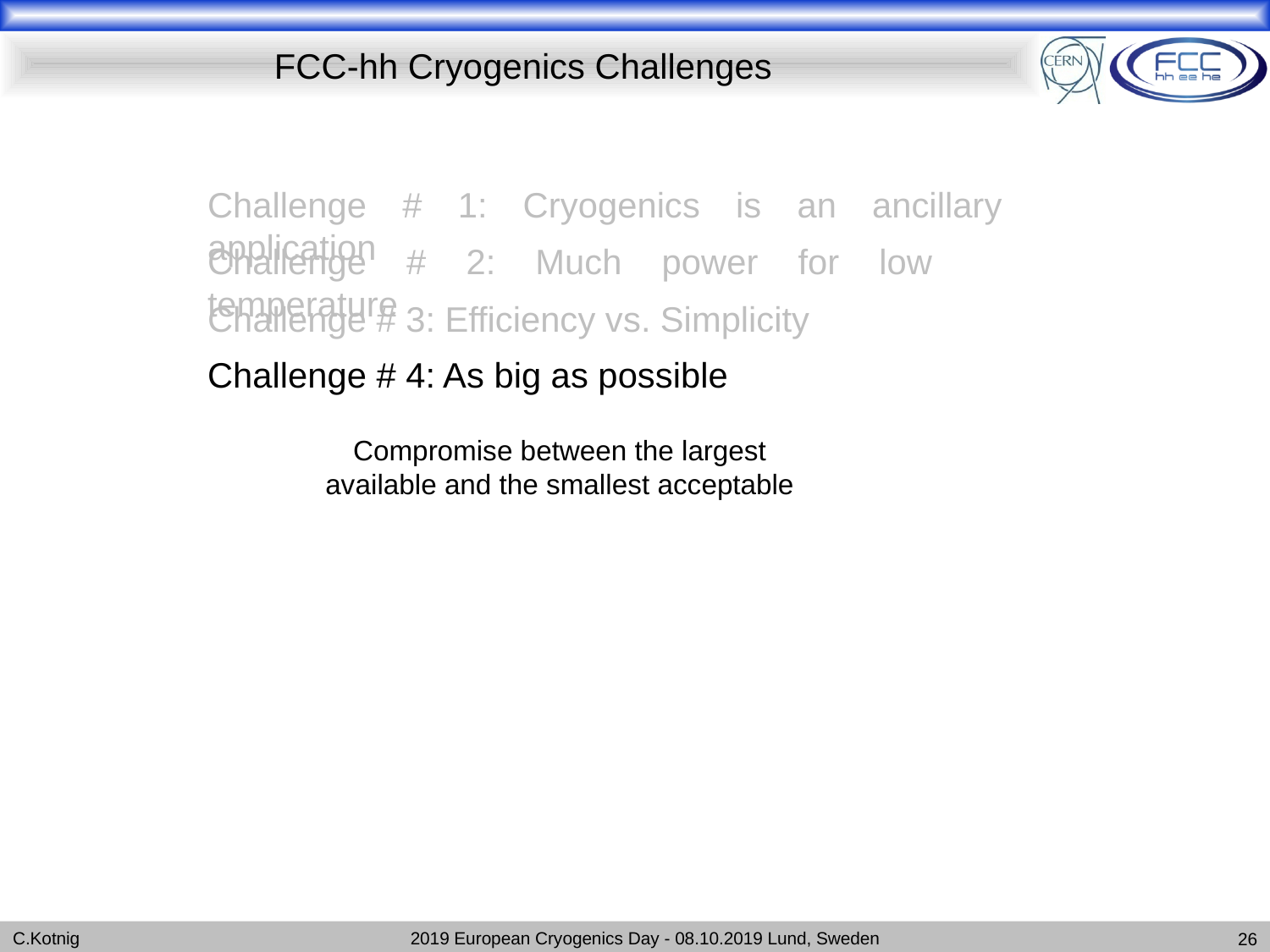

# FCC-hh Cryogenics Challenges
Challenge # 1: Cryogenics is an ancillary application
Challenge # 2: Much power for low temperature
Challenge # 3: Efficiency vs. Simplicity
Challenge # 4: As big as possible
Compromise between the largest available and the smallest acceptable
26